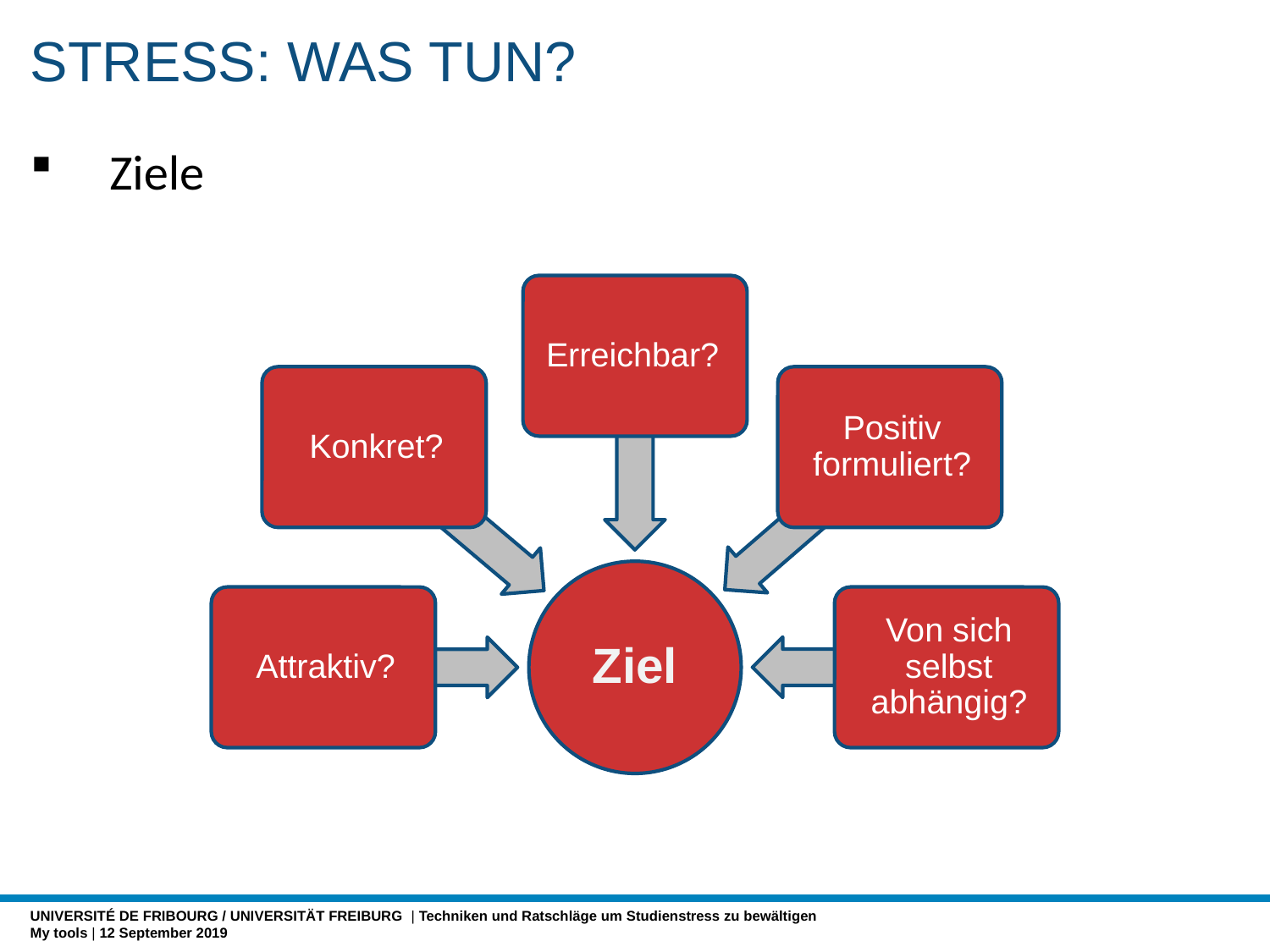

# Stress: Was tun?
Ziele
Ziel
Attraktiv?
Konkret?
Erreichbar?
Positiv formuliert?
Von sich selbst abhängig?